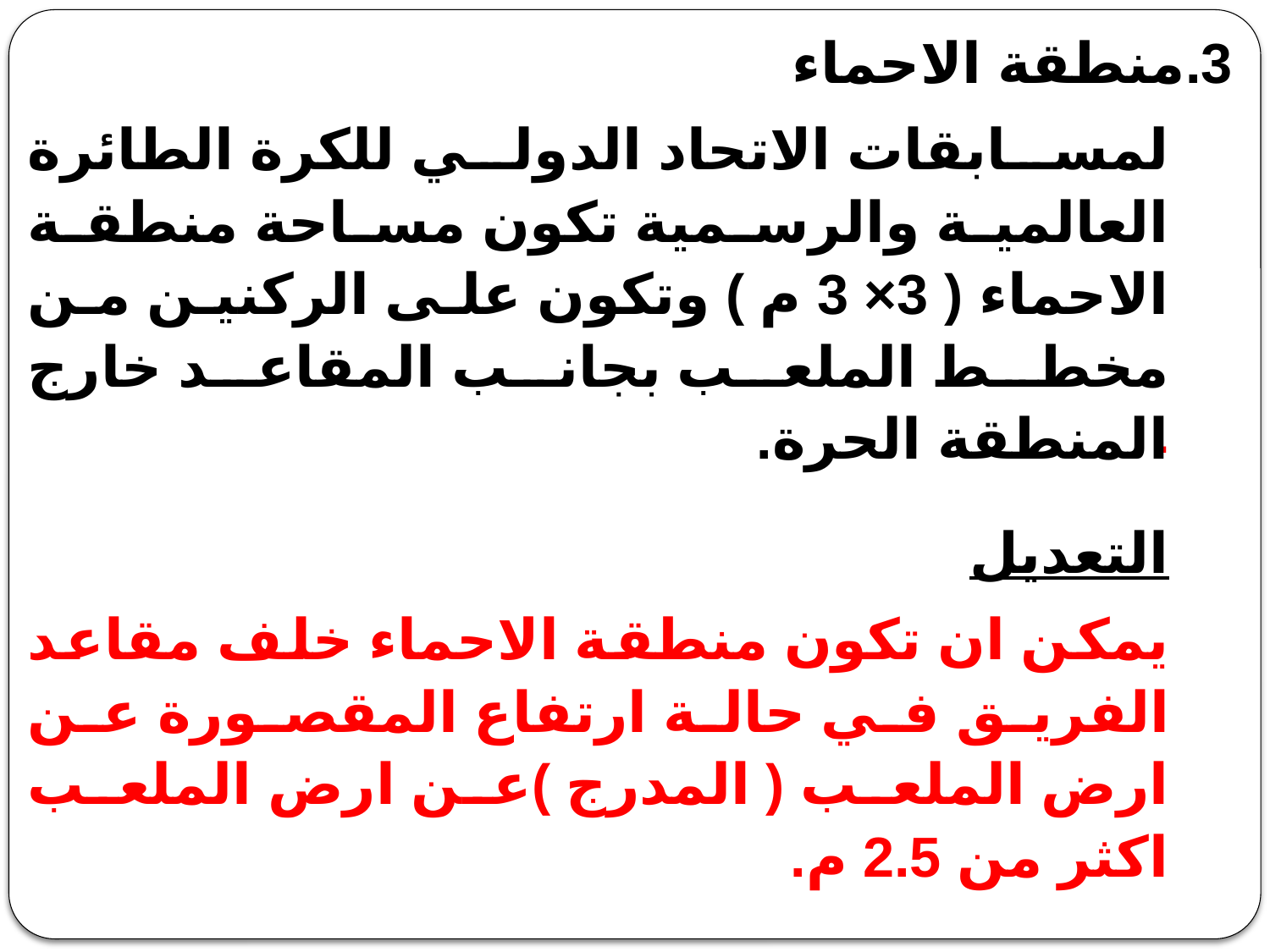

3.منطقة الاحماء
لمسابقات الاتحاد الدولي للكرة الطائرة العالمية والرسمية تكون مساحة منطقة الاحماء ( 3× 3 م ) وتكون على الركنين من مخطط الملعب بجانب المقاعد خارج المنطقة الحرة.
.
التعديل
يمكن ان تكون منطقة الاحماء خلف مقاعد الفريق في حالة ارتفاع المقصورة عن ارض الملعب ( المدرج )عن ارض الملعب اكثر من 2.5 م.